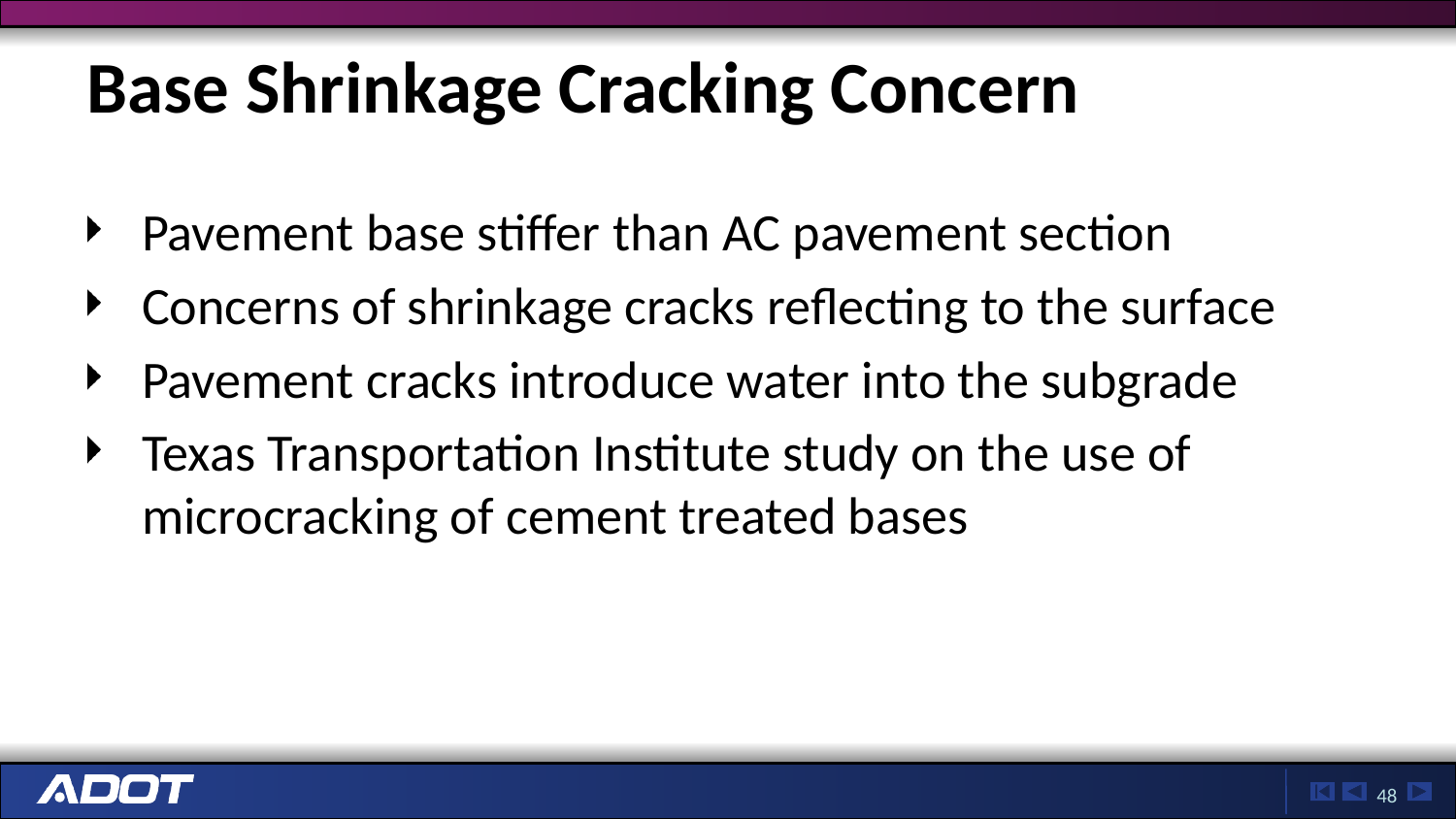

# Base Shrinkage Cracking Concern
Pavement base stiffer than AC pavement section
Concerns of shrinkage cracks reflecting to the surface
Pavement cracks introduce water into the subgrade
Texas Transportation Institute study on the use of microcracking of cement treated bases